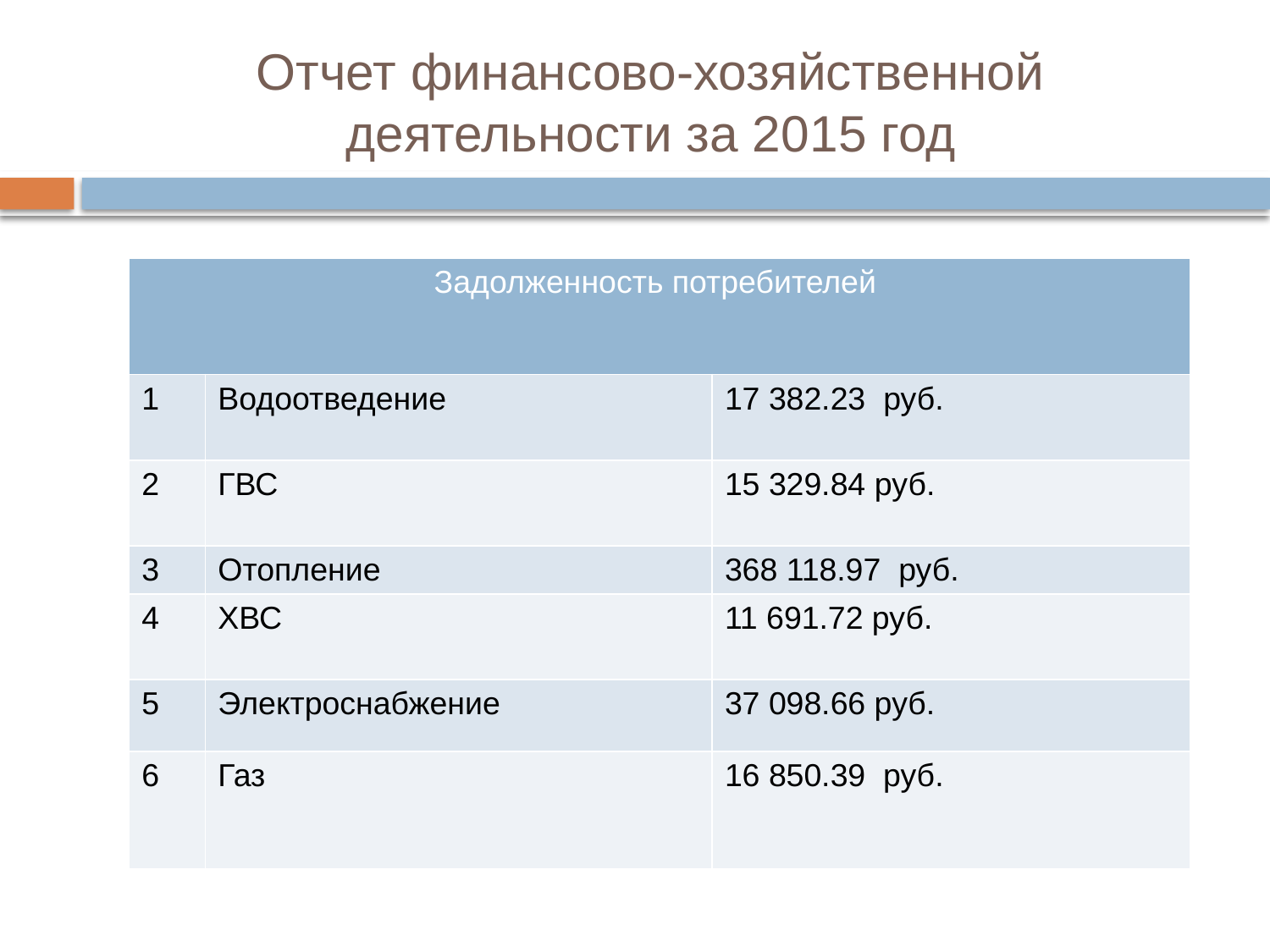

# Отчет финансово-хозяйственной деятельности за 2015 год
| Задолженность потребителей |  |  |
| --- | --- | --- |
| 1 | Водоотведение | 17 382.23  руб. |
| 2 | ГВС | 15 329.84 руб. |
| 3 | Отопление | 368 118.97  руб. |
| 4 | ХВС | 11 691.72 руб. |
| 5 | Электроснабжение | 37 098.66 руб. |
| 6 | Газ | 16 850.39 руб. |